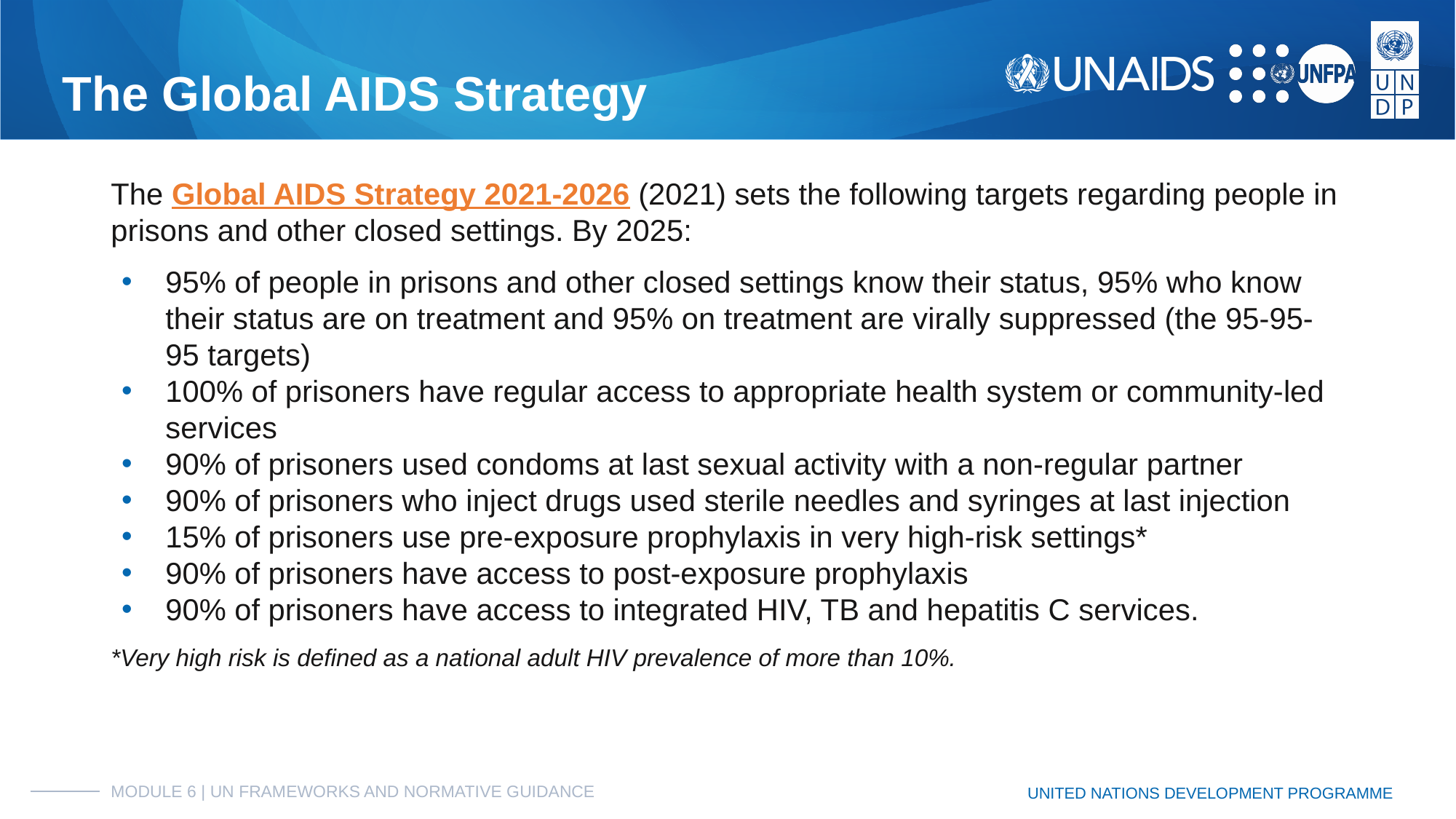

# The Global AIDS Strategy
The Global AIDS Strategy 2021-2026 (2021) sets the following targets regarding people in prisons and other closed settings. By 2025:
95% of people in prisons and other closed settings know their status, 95% who know their status are on treatment and 95% on treatment are virally suppressed (the 95-95-95 targets)
100% of prisoners have regular access to appropriate health system or community-led services
90% of prisoners used condoms at last sexual activity with a non-regular partner
90% of prisoners who inject drugs used sterile needles and syringes at last injection
15% of prisoners use pre-exposure prophylaxis in very high-risk settings*
90% of prisoners have access to post-exposure prophylaxis
90% of prisoners have access to integrated HIV, TB and hepatitis C services.
*Very high risk is defined as a national adult HIV prevalence of more than 10%.
MODULE 6 | UN FRAMEWORKS AND NORMATIVE GUIDANCE